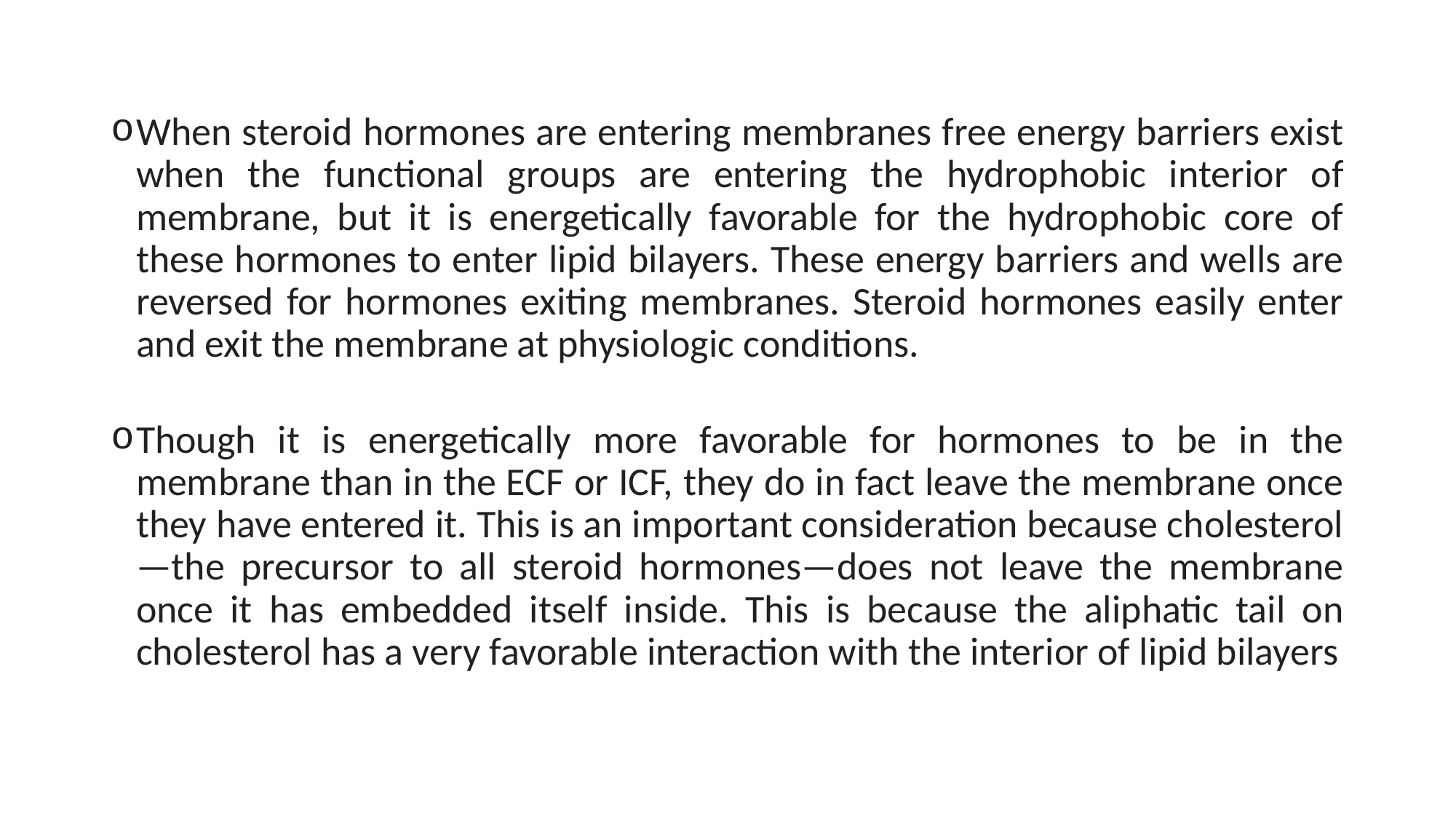

When steroid hormones are entering membranes free energy barriers exist when the functional groups are entering the hydrophobic interior of membrane, but it is energetically favorable for the hydrophobic core of these hormones to enter lipid bilayers. These energy barriers and wells are reversed for hormones exiting membranes. Steroid hormones easily enter and exit the membrane at physiologic conditions.

Though it is energetically more favorable for hormones to be in the membrane than in the ECF or ICF, they do in fact leave the membrane once they have entered it. This is an important consideration because cholesterol—the precursor to all steroid hormones—does not leave the membrane once it has embedded itself inside. This is because the aliphatic tail on cholesterol has a very favorable interaction with the interior of lipid bilayers